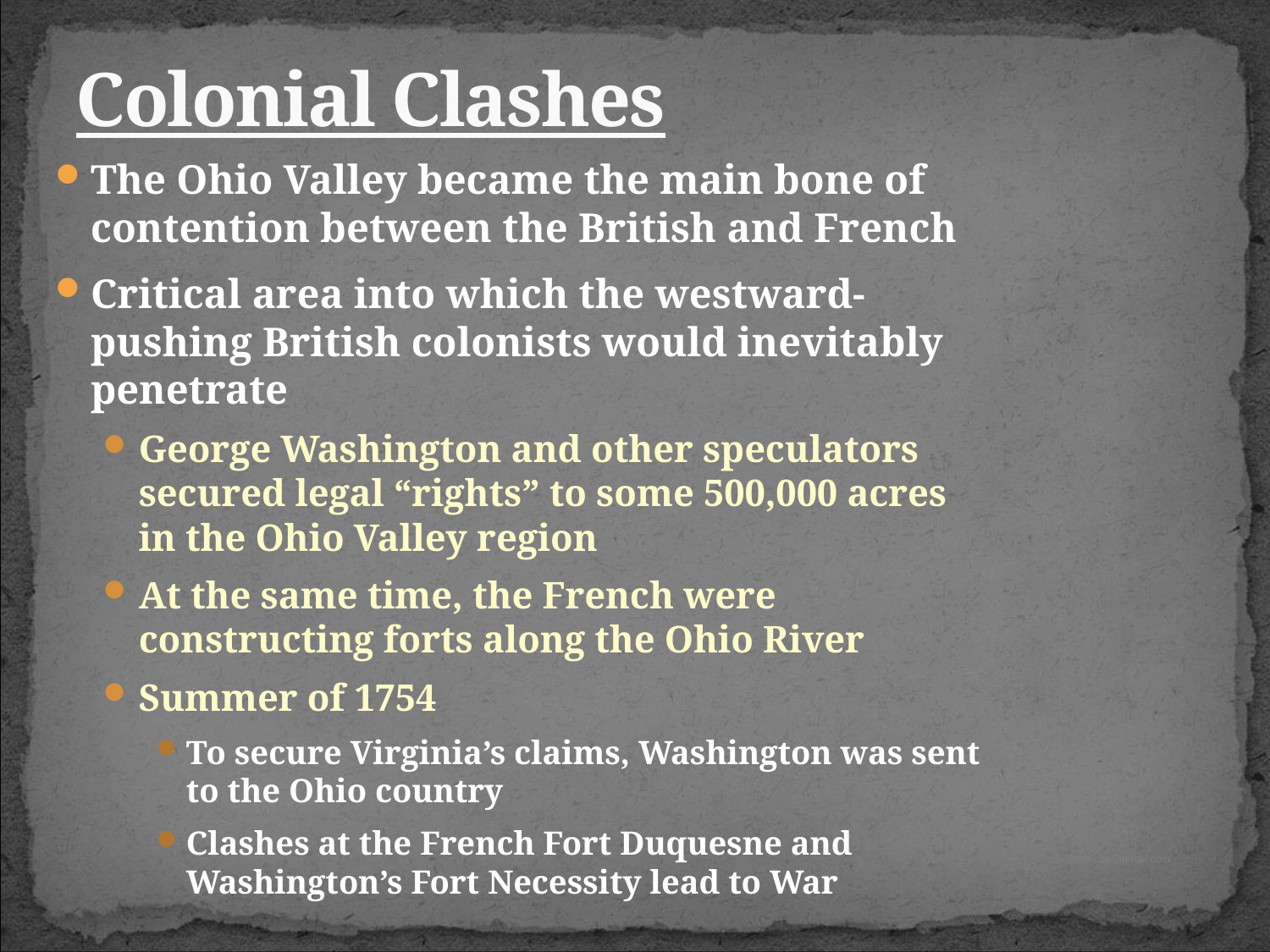

# Colonial Clashes
The Ohio Valley became the main bone of contention between the British and French
Critical area into which the westward-pushing British colonists would inevitably penetrate
George Washington and other speculators secured legal “rights” to some 500,000 acres in the Ohio Valley region
At the same time, the French were constructing forts along the Ohio River
Summer of 1754
To secure Virginia’s claims, Washington was sent to the Ohio country
Clashes at the French Fort Duquesne and Washington’s Fort Necessity lead to War
lukerosa@gmail.com